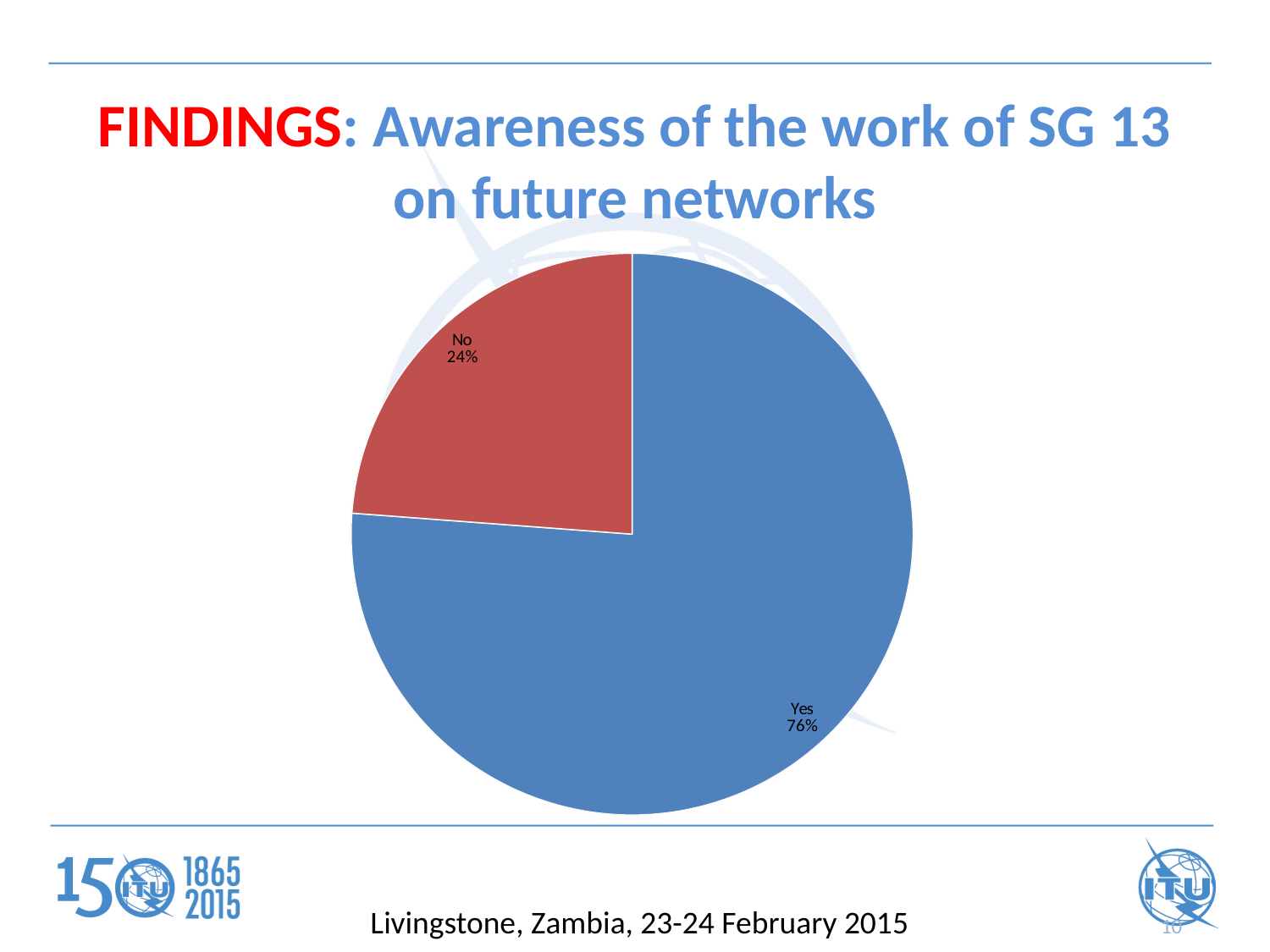

# FINDINGS: Awareness of the work of SG 13 on future networks

### Chart

| Category |  | Awarenes of SG 13 work on Future Networks |
|---|---|---|
| Yes | 16.0 | None |
| No | 5.0 | None |
Livingstone, Zambia, 23-24 February 2015
10